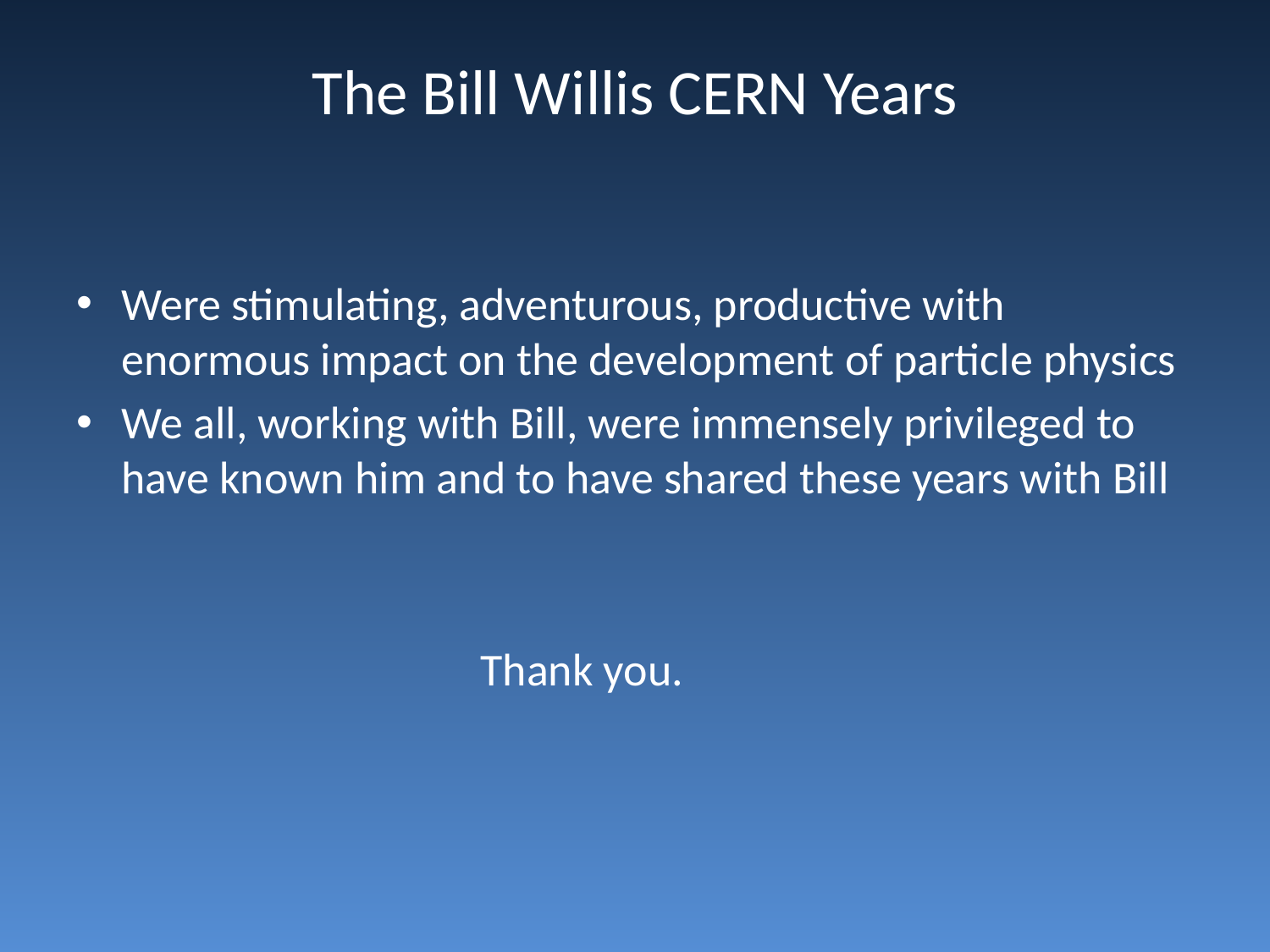

# The Bill Willis CERN Years

Were stimulating, adventurous, productive with enormous impact on the development of particle physics
We all, working with Bill, were immensely privileged to have known him and to have shared these years with Bill

                                       Thank you.